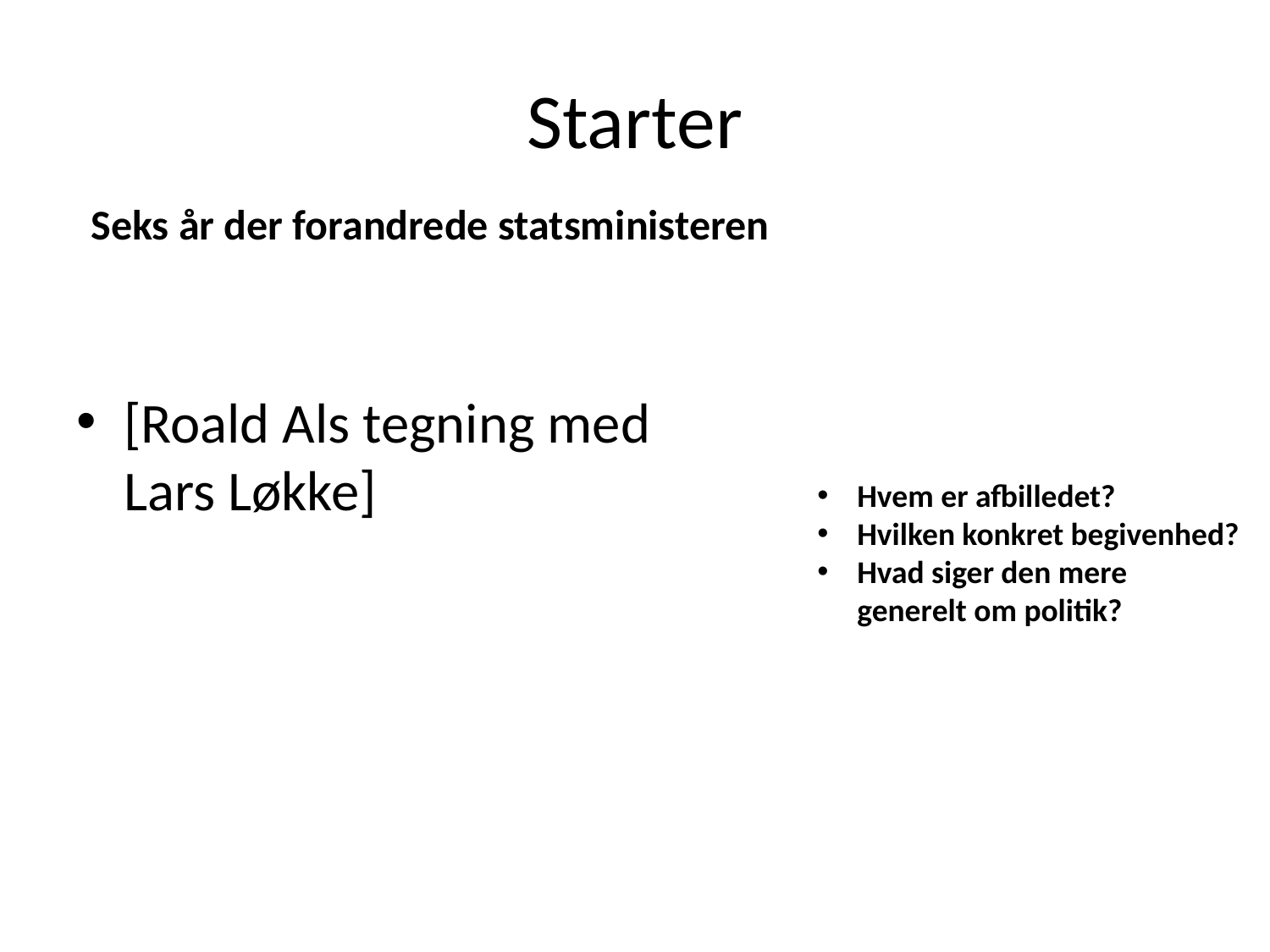

# Starter
Seks år der forandrede statsministeren

[Roald Als tegning med
Lars Løkke]
Hvem er afbilledet?
Hvilken konkret begivenhed?
Hvad siger den mere generelt om politik?